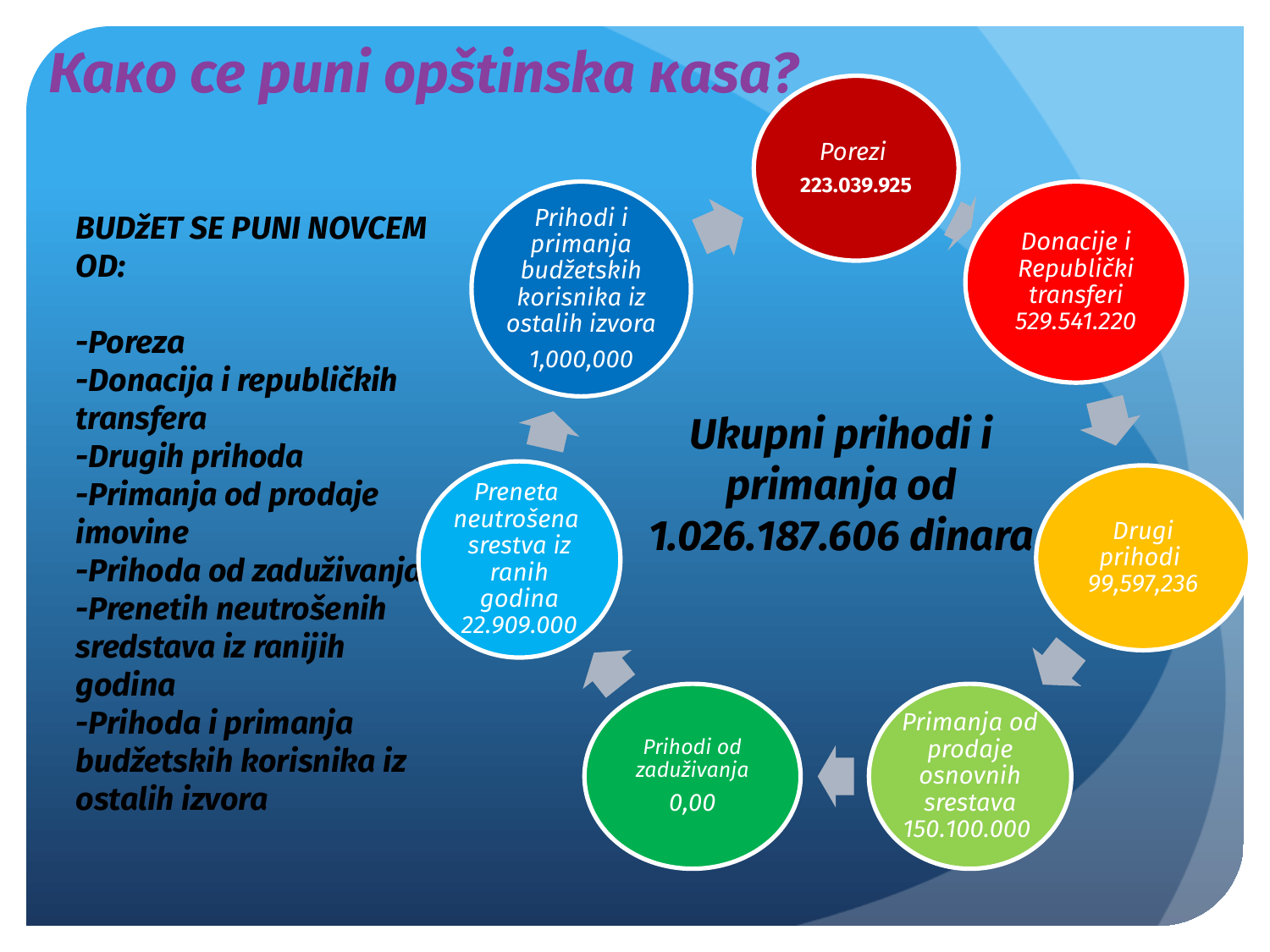

# Како се puni opštinska кasa?
Porezi
223.039.925

Donacije i Republički transferi 529.541.220

Drugi prihodi  99,597,236

Primanja od prodaje osnovnih srestava 150.100.000

Prihodi od zaduživanja
0,00

Preneta  neutrošena  srestva iz ranih godina 22.909.000

Prihodi i primanja budžetskih korisnika iz ostalih izvora
1,000,000

BUDžET SE PUNI NOVCEM OD:

-Poreza
-Donacija i republičkih transfera
-Drugih prihoda
-Primanja od prodaje imovine
-Prihoda od zaduživanja
-Prenetih neutrošenih sredstava iz ranijih godina
-Prihoda i primanja budžetskih korisnika iz ostalih izvora

Ukupni prihodi i primanja od 1.026.187.606 dinara